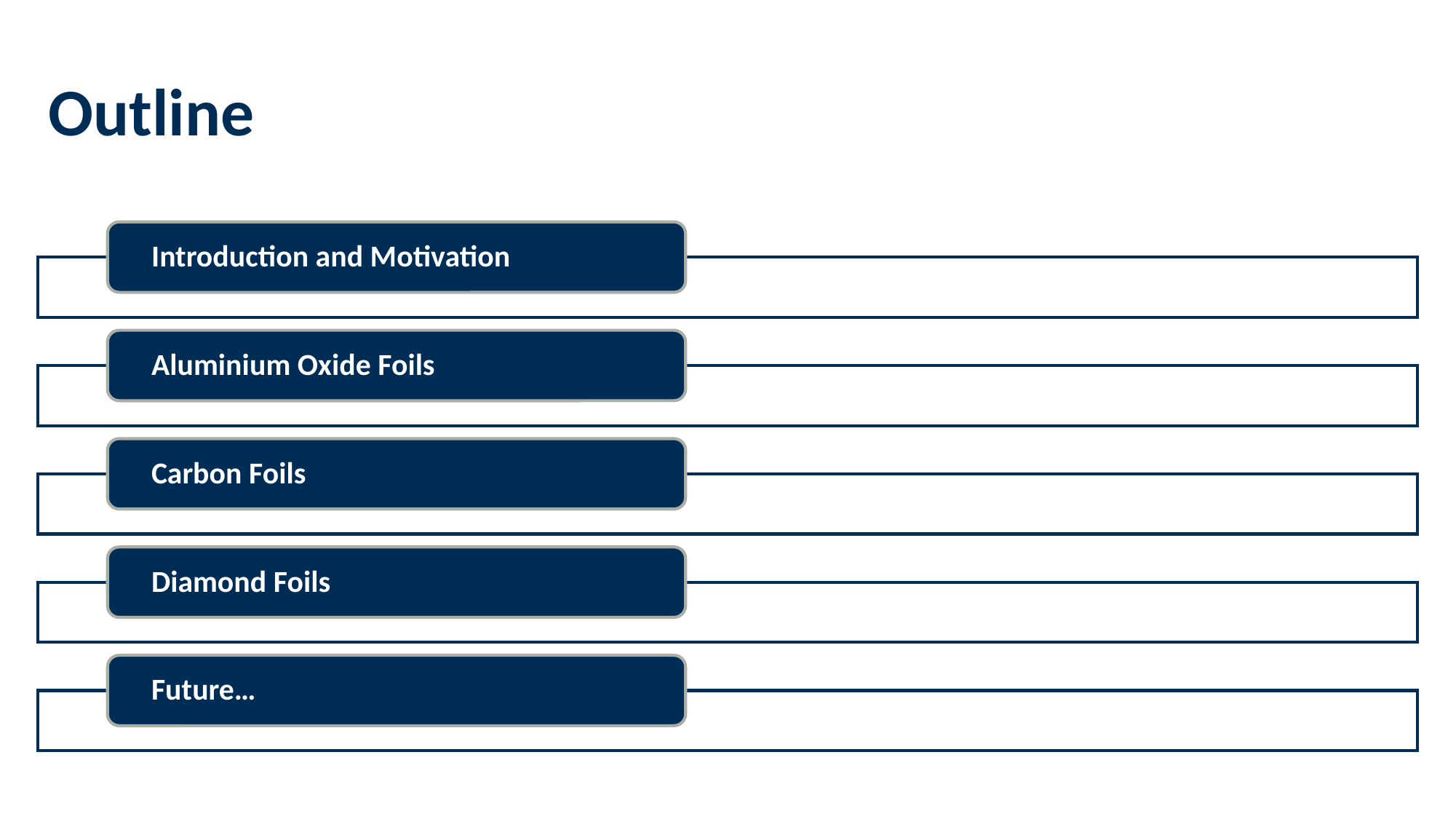

# Outline
Introduction and Motivation
Aluminium Oxide Foils
Carbon Foils
Diamond Foils
Future…